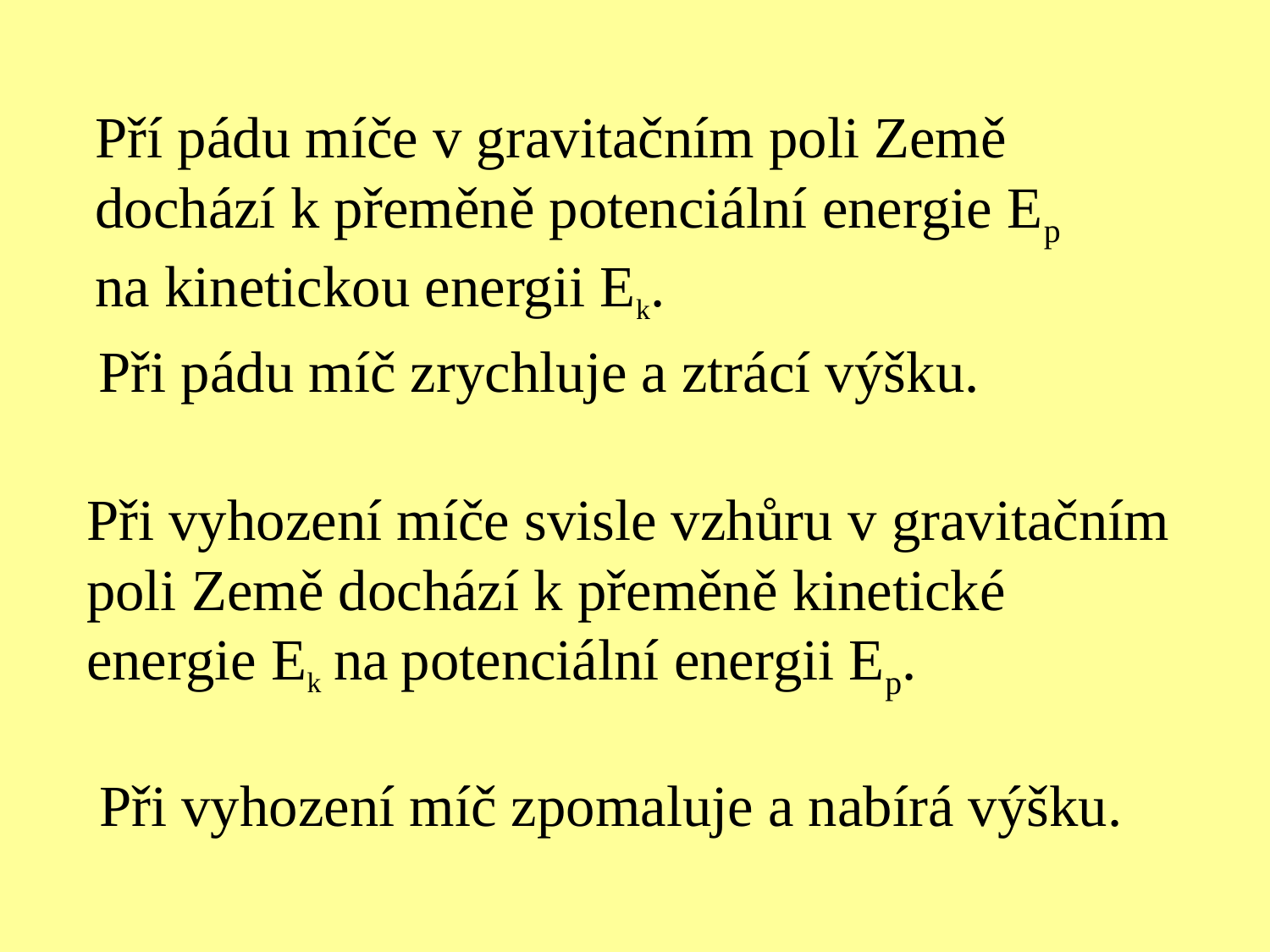

Pří pádu míče v gravitačním poli Země dochází k přeměně potenciální energie Ep na kinetickou energii Ek.

Při pádu míč zrychluje a ztrácí výšku.
Při vyhození míče svisle vzhůru v gravitačním poli Země dochází k přeměně kinetické energie Ek na potenciální energii Ep.
Při vyhození míč zpomaluje a nabírá výšku.